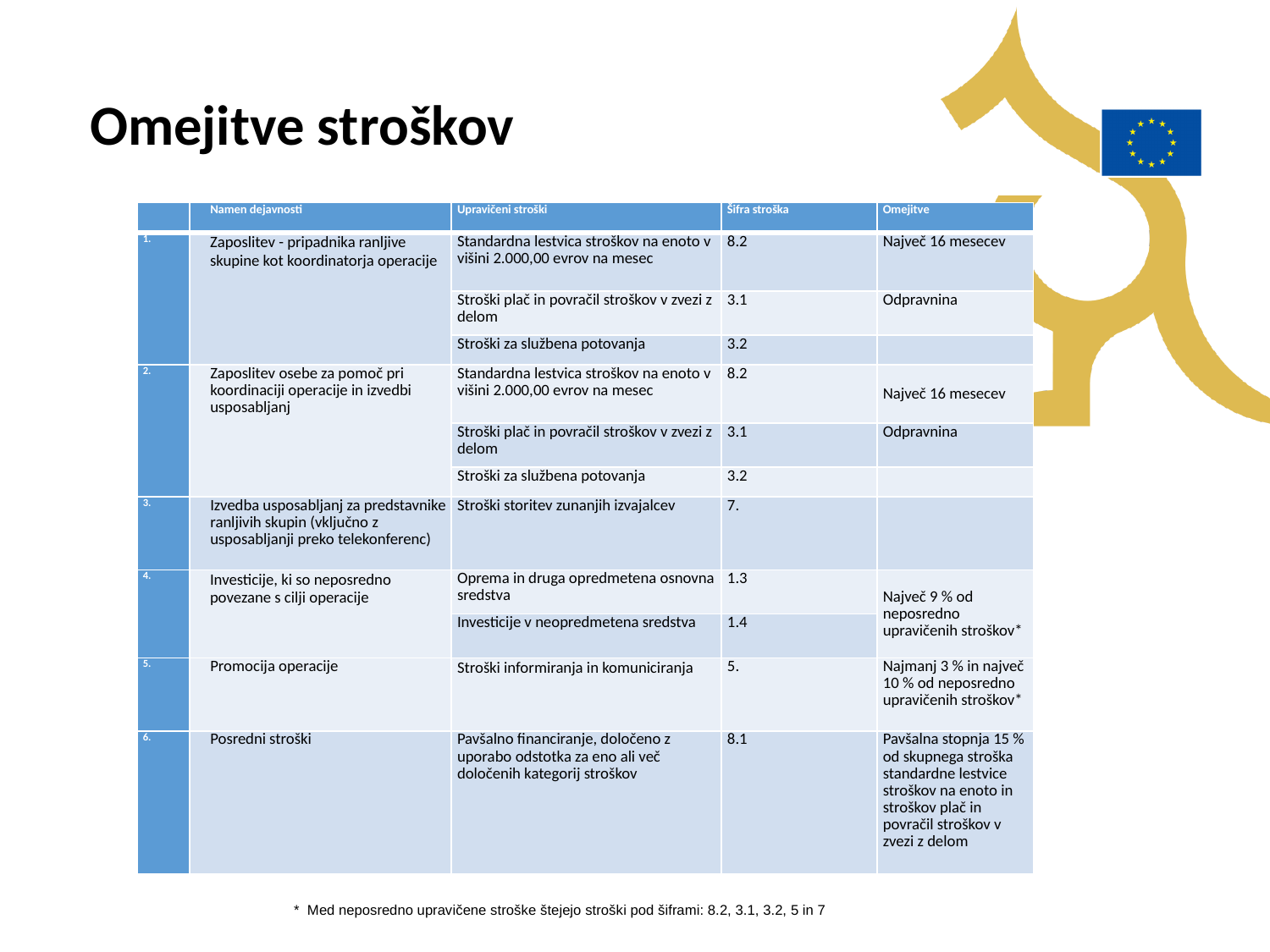

Omejitve stroškov
|  | Namen dejavnosti | Upravičeni stroški | Šifra stroška | Omejitve |
| --- | --- | --- | --- | --- |
| 1. | Zaposlitev - pripadnika ranljive skupine kot koordinatorja operacije | Standardna lestvica stroškov na enoto v višini 2.000,00 evrov na mesec | 8.2 | Največ 16 mesecev |
|  |  | Stroški plač in povračil stroškov v zvezi z delom | 3.1 | Odpravnina |
|  |  | Stroški za službena potovanja | 3.2 |  |
| 2. | Zaposlitev osebe za pomoč pri koordinaciji operacije in izvedbi usposabljanj | Standardna lestvica stroškov na enoto v višini 2.000,00 evrov na mesec | 8.2 | Največ 16 mesecev |
|  |  | Stroški plač in povračil stroškov v zvezi z delom | 3.1 | Odpravnina |
|  |  | Stroški za službena potovanja | 3.2 |  |
| 3. | Izvedba usposabljanj za predstavnike ranljivih skupin (vključno z usposabljanji preko telekonferenc) | Stroški storitev zunanjih izvajalcev | 7. |  |
| 4. | Investicije, ki so neposredno povezane s cilji operacije | Oprema in druga opredmetena osnovna sredstva | 1.3 | Največ 9 % od neposredno upravičenih stroškov\* |
|  |  | Investicije v neopredmetena sredstva | 1.4 |  |
| 5. | Promocija operacije | Stroški informiranja in komuniciranja | 5. | Najmanj 3 % in največ 10 % od neposredno upravičenih stroškov\* |
| 6. | Posredni stroški | Pavšalno financiranje, določeno z uporabo odstotka za eno ali več določenih kategorij stroškov | 8.1 | Pavšalna stopnja 15 % od skupnega stroška standardne lestvice stroškov na enoto in stroškov plač in povračil stroškov v zvezi z delom |
*  Med neposredno upravičene stroške štejejo stroški pod šiframi: 8.2, 3.1, 3.2, 5 in 7